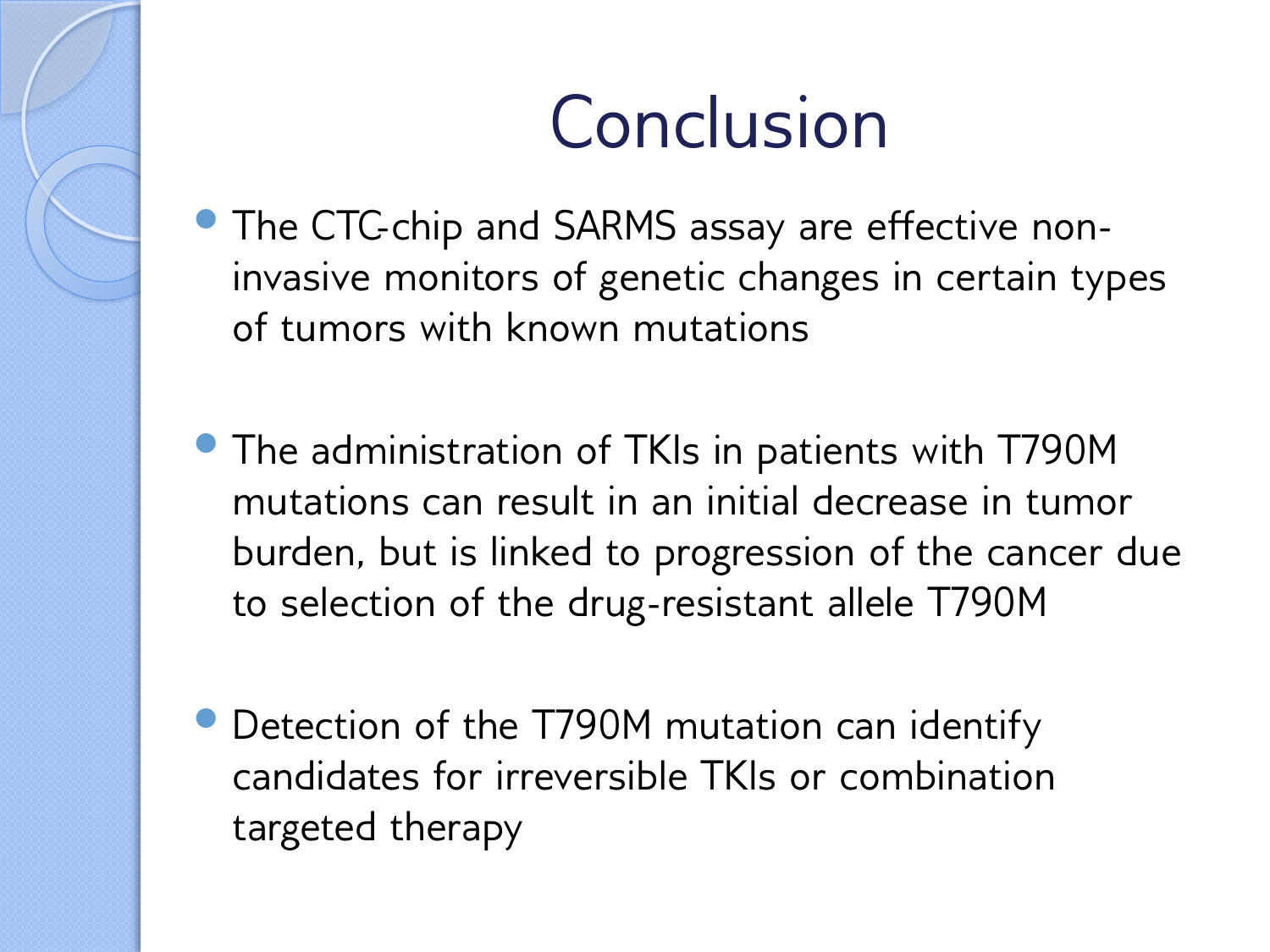

# Conclusion
The CTC-chip and SARMS assay are effective non-invasive monitors of genetic changes in certain types of tumors with known mutations

The administration of TKIs in patients with T790M mutations can result in an initial decrease in tumor burden, but is linked to progression of the cancer due to selection of the drug-resistant allele T790M

Detection of the T790M mutation can identify candidates for irreversible TKIs or combination targeted therapy